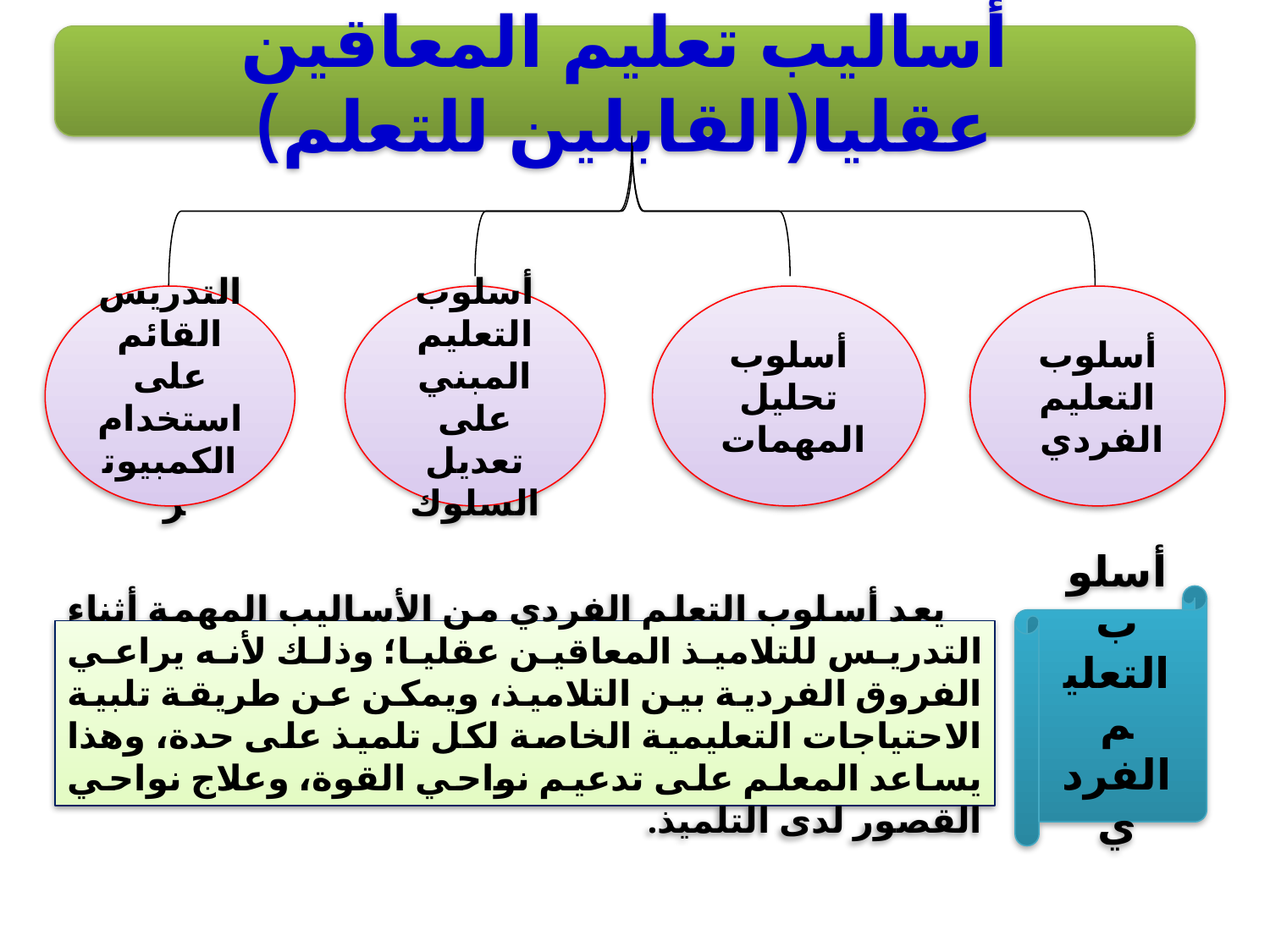

أساليب تعليم المعاقين عقليا(القابلين للتعلم)

التدريس القائم على استخدام الكمبيوتر
أسلوب التعليم المبني على تعديل السلوك
أسلوب تحليل المهمات
أسلوب التعليم الفردي
أسلوب التعليم الفردي

    يعد أسلوب التعلم الفردي من الأساليب المهمة أثناء التدريس للتلاميذ المعاقين عقليا؛ وذلك لأنه يراعي الفروق الفردية بين التلاميذ، ويمكن عن طريقة تلبية الاحتياجات التعليمية الخاصة لكل تلميذ على حدة، وهذا يساعد المعلم على تدعيم نواحي القوة، وعلاج نواحي القصور لدى التلميذ.